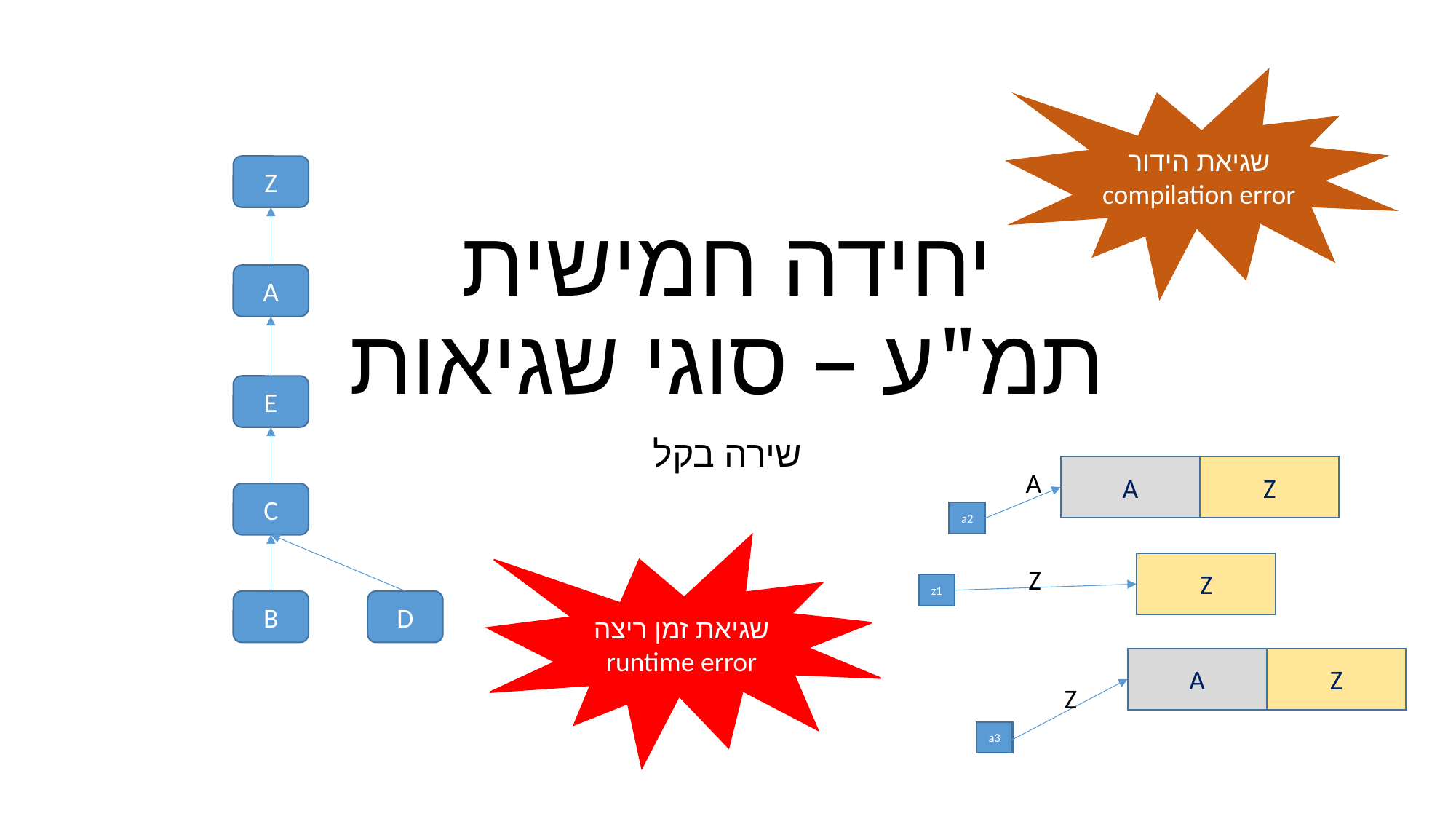

שגיאת הידור
compilation error
# יחידה חמישית תמ"ע – סוגי שגיאות
Z
A
E
שירה בקל
Z
A
A
a2
Z
Z
z1
Z
A
Z
a3
C
שגיאת זמן ריצה
runtime error
B
D